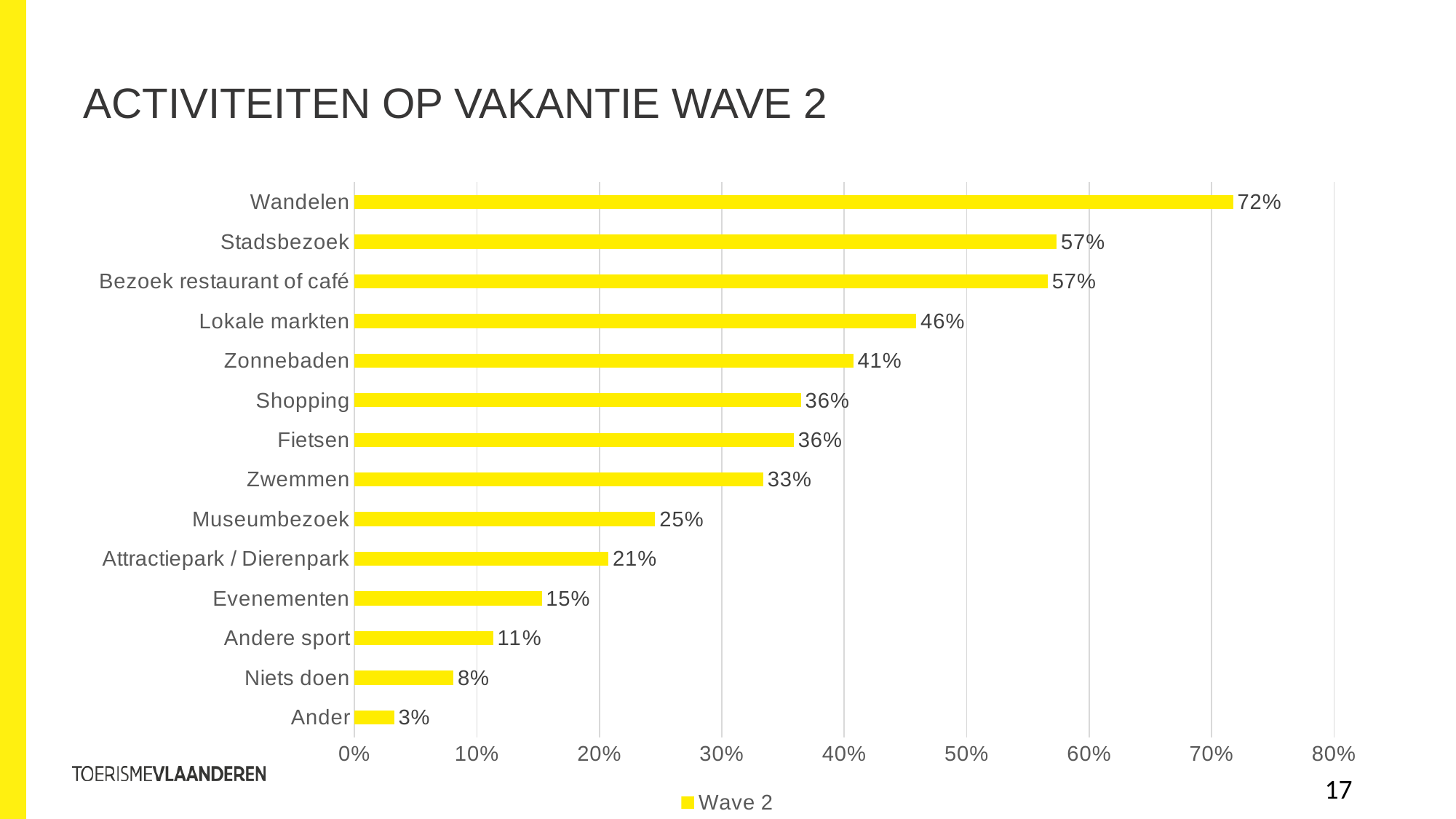

# Activiteiten op vakantie wave 2

### Chart

| Category | Wave 2 |
|---|---|
| Ander | 0.03235294117647059 |
| Niets doen | 0.08088235294117647 |
| Andere sport | 0.11323529411764706 |
| Evenementen | 0.15294117647058825 |
| Attractiepark / Dierenpark | 0.2073529411764706 |
| Museumbezoek | 0.24558823529411763 |
| Zwemmen | 0.3338235294117647 |
| Fietsen | 0.3588235294117647 |
| Shopping | 0.36470588235294116 |
| Zonnebaden | 0.4073529411764706 |
| Lokale markten | 0.4588235294117647 |
| Bezoek restaurant of café | 0.5661764705882353 |
| Stadsbezoek | 0.5735294117647058 |
| Wandelen | 0.7176470588235294 |